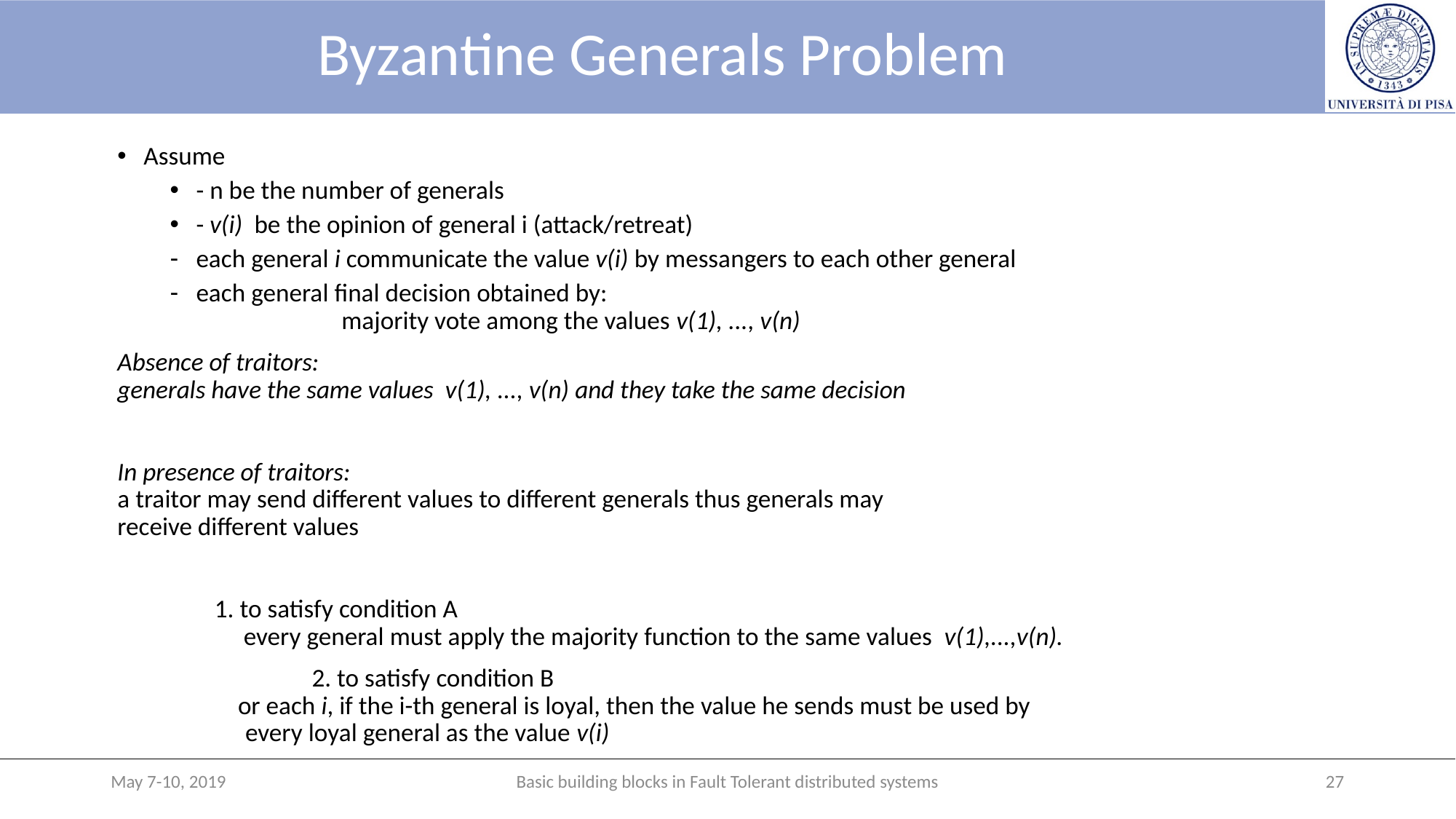

# Byzantine Generals Problem
Assume
- n be the number of generals
- v(i)  be the opinion of general i (attack/retreat)
each general i communicate the value v(i) by messangers to each other general
each general final decision obtained by:
                         majority vote among the values v(1), ..., v(n)
Absence of traitors:
generals have the same values  v(1), ..., v(n) and they take the same decision

In presence of traitors:
a traitor may send different values to different generals thus generals may
receive different values

	1. to satisfy condition A
	     every general must apply the majority function to the same values  v(1),...,v(n).
									 		2. to satisfy condition B
	    or each i, if the i-th general is loyal, then the value he sends must be used by
                      every loyal general as the value v(i)

May 7-10, 2019
Basic building blocks in Fault Tolerant distributed systems
27